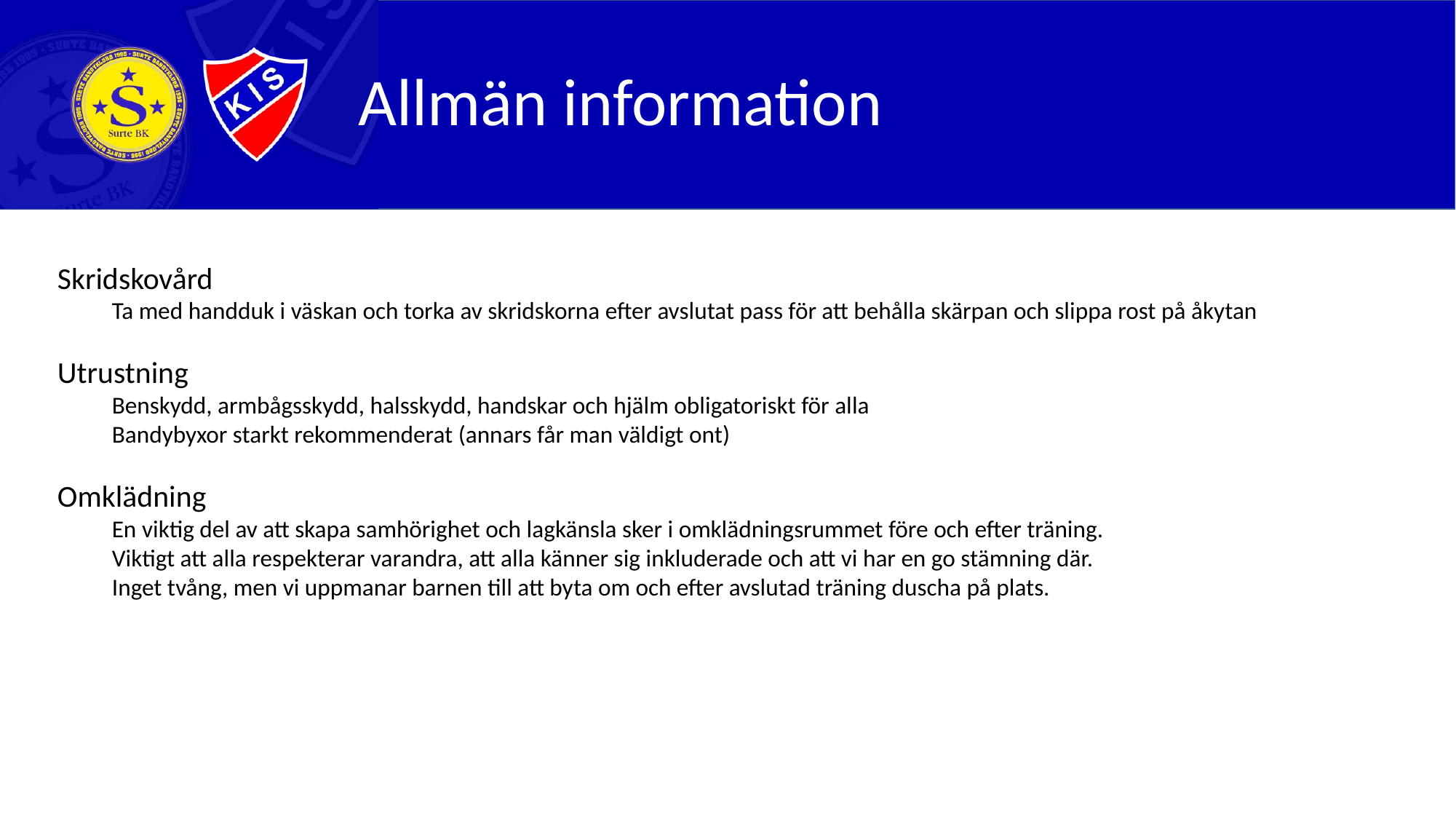

Allmän information
Skridskovård
Ta med handduk i väskan och torka av skridskorna efter avslutat pass för att behålla skärpan och slippa rost på åkytan

Utrustning
Benskydd, armbågsskydd, halsskydd, handskar och hjälm obligatoriskt för alla
Bandybyxor starkt rekommenderat (annars får man väldigt ont)

Omklädning
En viktig del av att skapa samhörighet och lagkänsla sker i omklädningsrummet före och efter träning.
Viktigt att alla respekterar varandra, att alla känner sig inkluderade och att vi har en go stämning där.
Inget tvång, men vi uppmanar barnen till att byta om och efter avslutad träning duscha på plats.